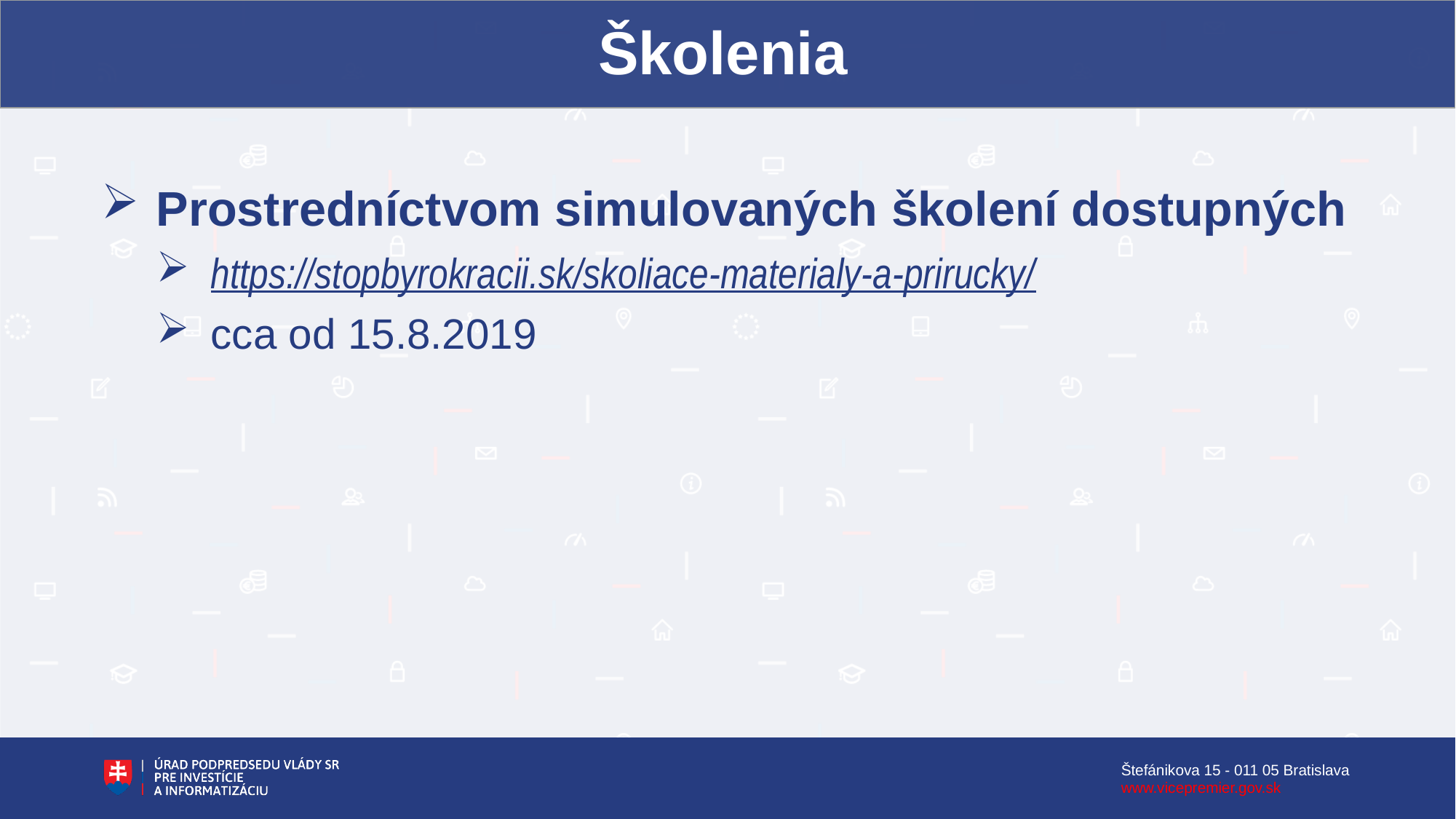

# Školenia
Prostredníctvom simulovaných školení dostupných
https://stopbyrokracii.sk/skoliace-materialy-a-prirucky/
cca od 15.8.2019